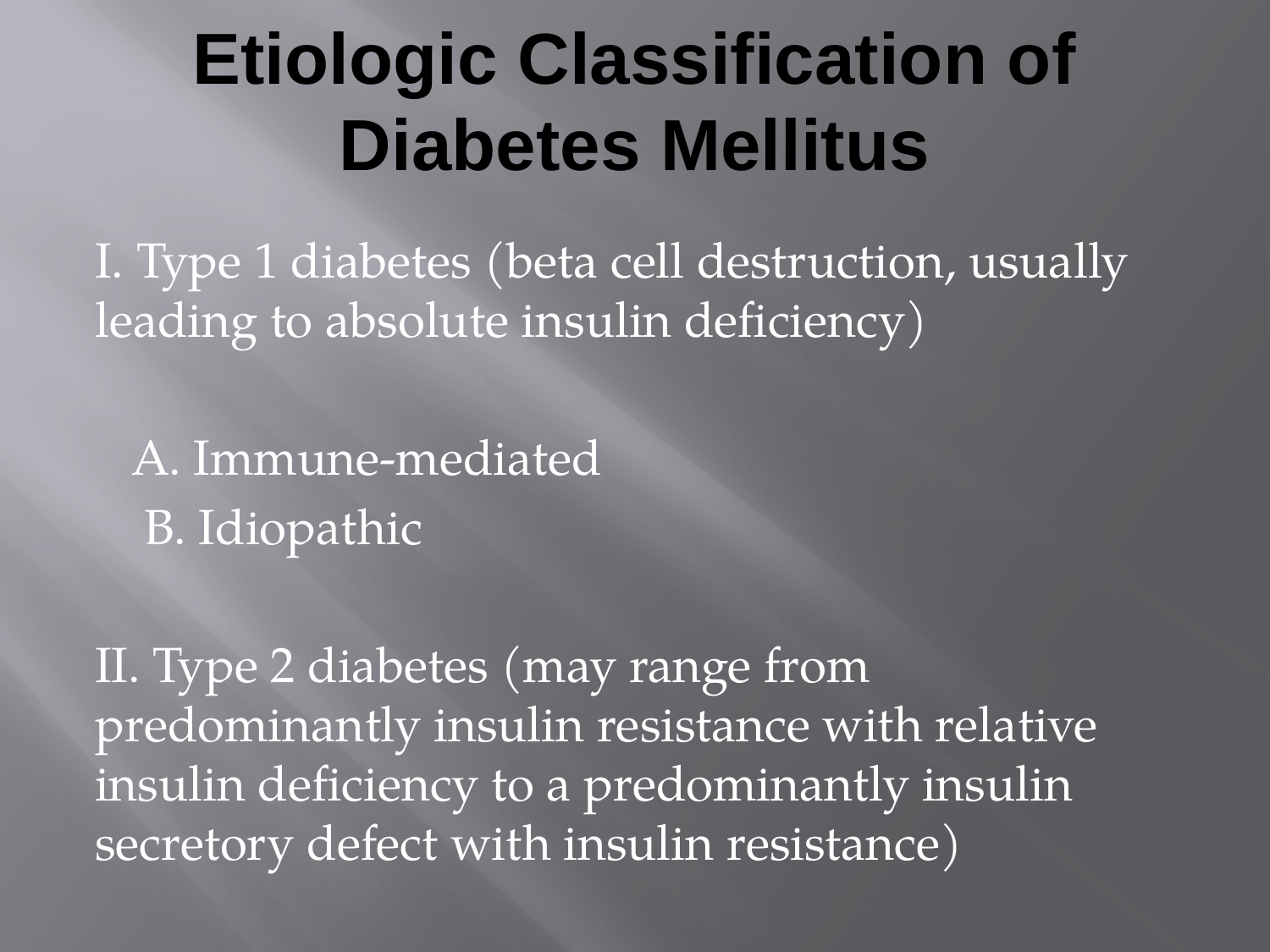

# Etiologic Classification of Diabetes Mellitus
I. Type 1 diabetes (beta cell destruction, usually leading to absolute insulin deficiency)

   A. Immune-mediated
    B. Idiopathic

II. Type 2 diabetes (may range from predominantly insulin resistance with relative insulin deficiency to a predominantly insulin secretory defect with insulin resistance)